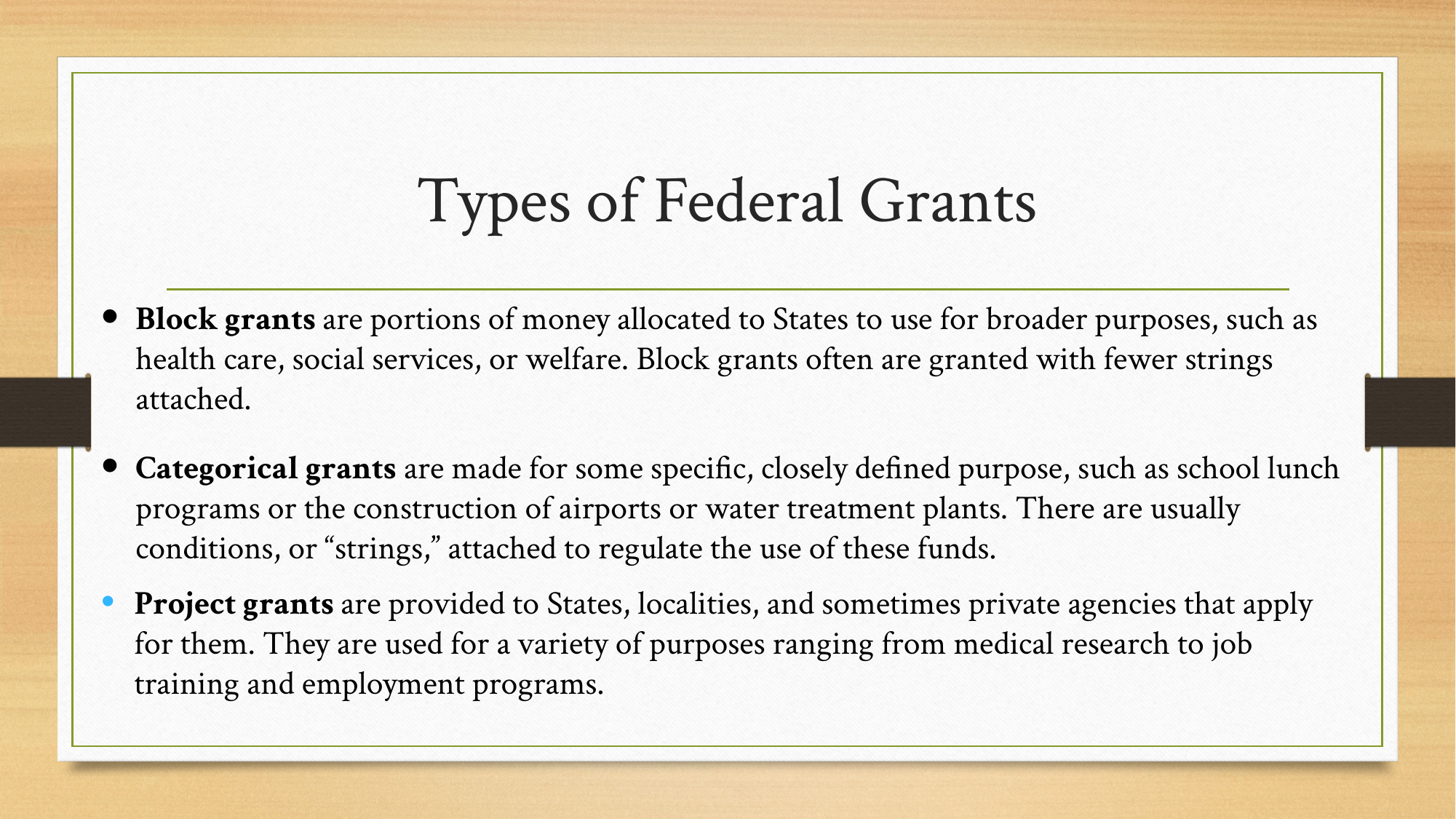

# Types of Federal Grants
Block grants are portions of money allocated to States to use for broader purposes, such as health care, social services, or welfare. Block grants often are granted with fewer strings attached.
Categorical grants are made for some specific, closely defined purpose, such as school lunch programs or the construction of airports or water treatment plants. There are usually conditions, or “strings,” attached to regulate the use of these funds.
Project grants are provided to States, localities, and sometimes private agencies that apply for them. They are used for a variety of purposes ranging from medical research to job training and employment programs.